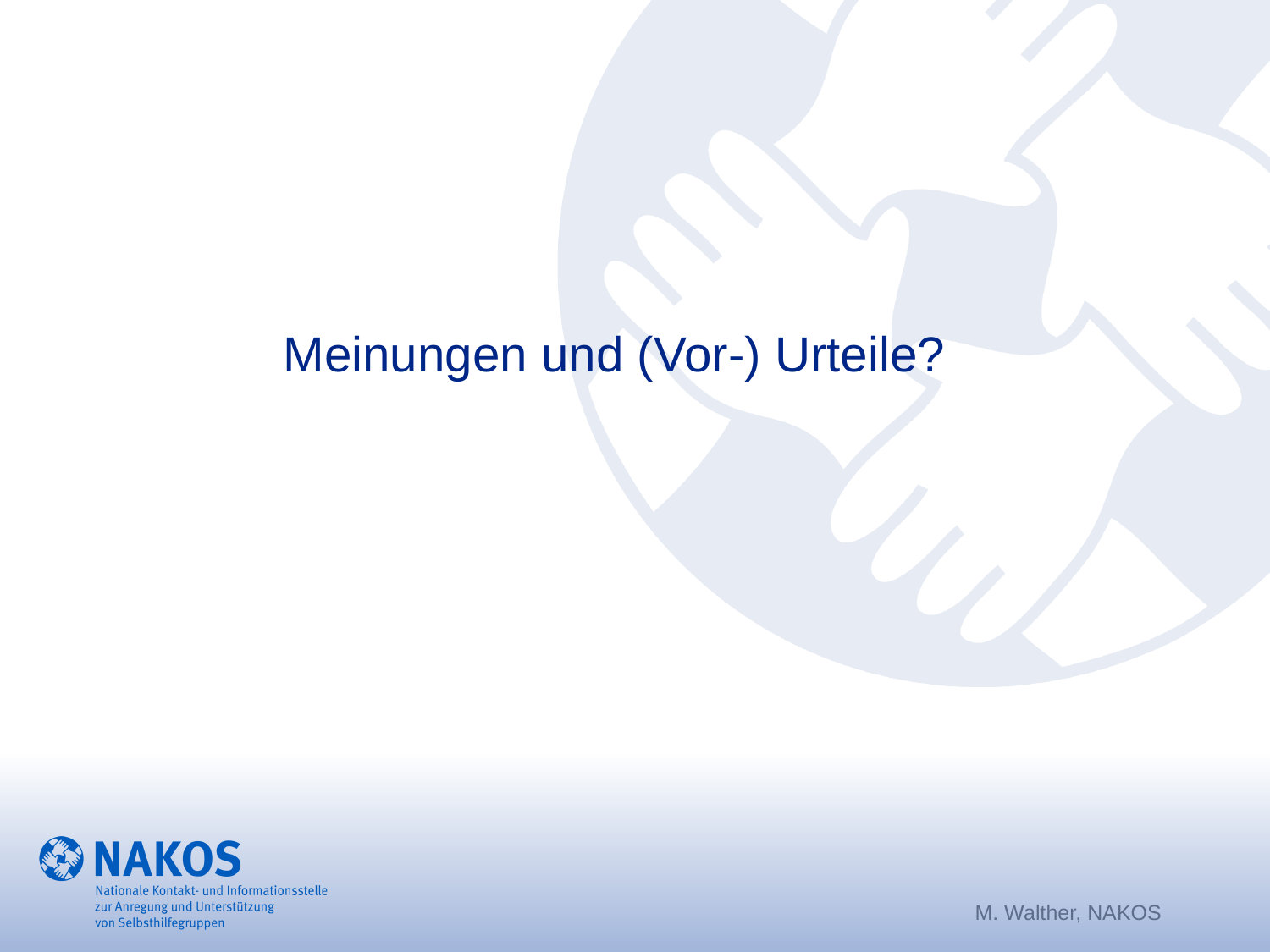

# Meinungen und (Vor-) Urteile?
M. Walther, NAKOS